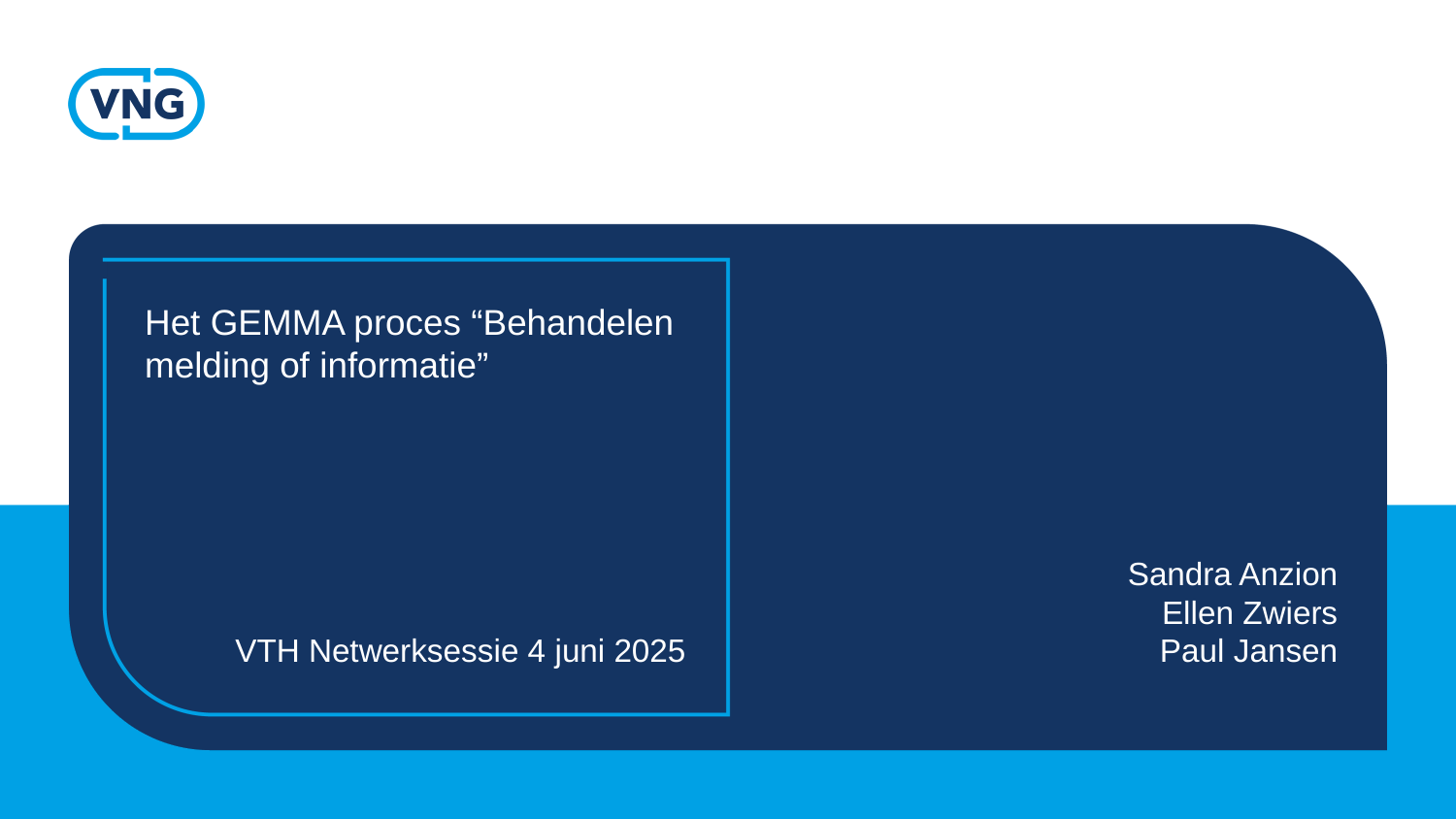

# Het GEMMA proces “Behandelen melding of informatie”
Sandra Anzion
Ellen Zwiers
Paul Jansen
VTH Netwerksessie 4 juni 2025